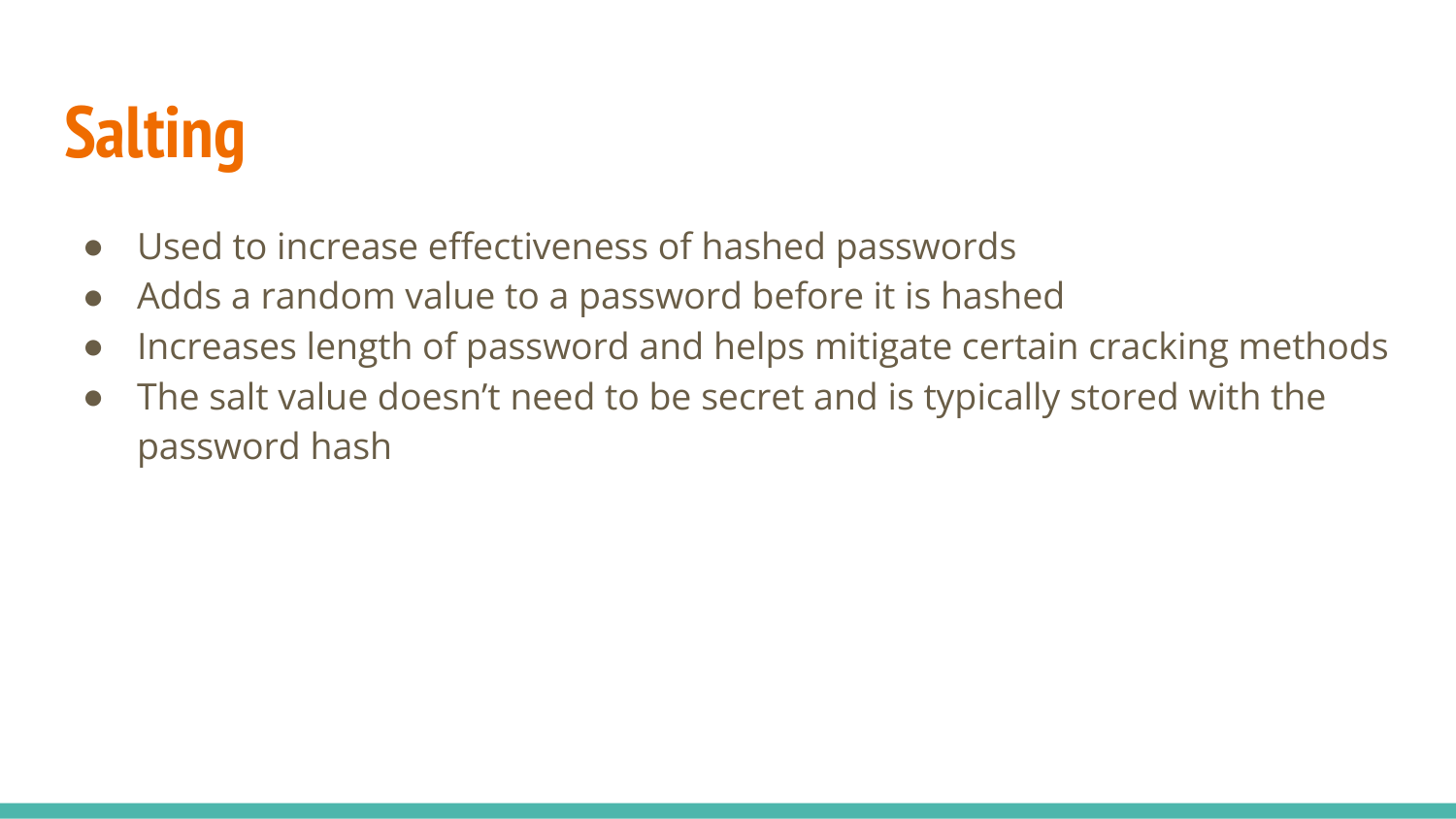

# Salting
Used to increase effectiveness of hashed passwords
Adds a random value to a password before it is hashed
Increases length of password and helps mitigate certain cracking methods
The salt value doesn’t need to be secret and is typically stored with the password hash